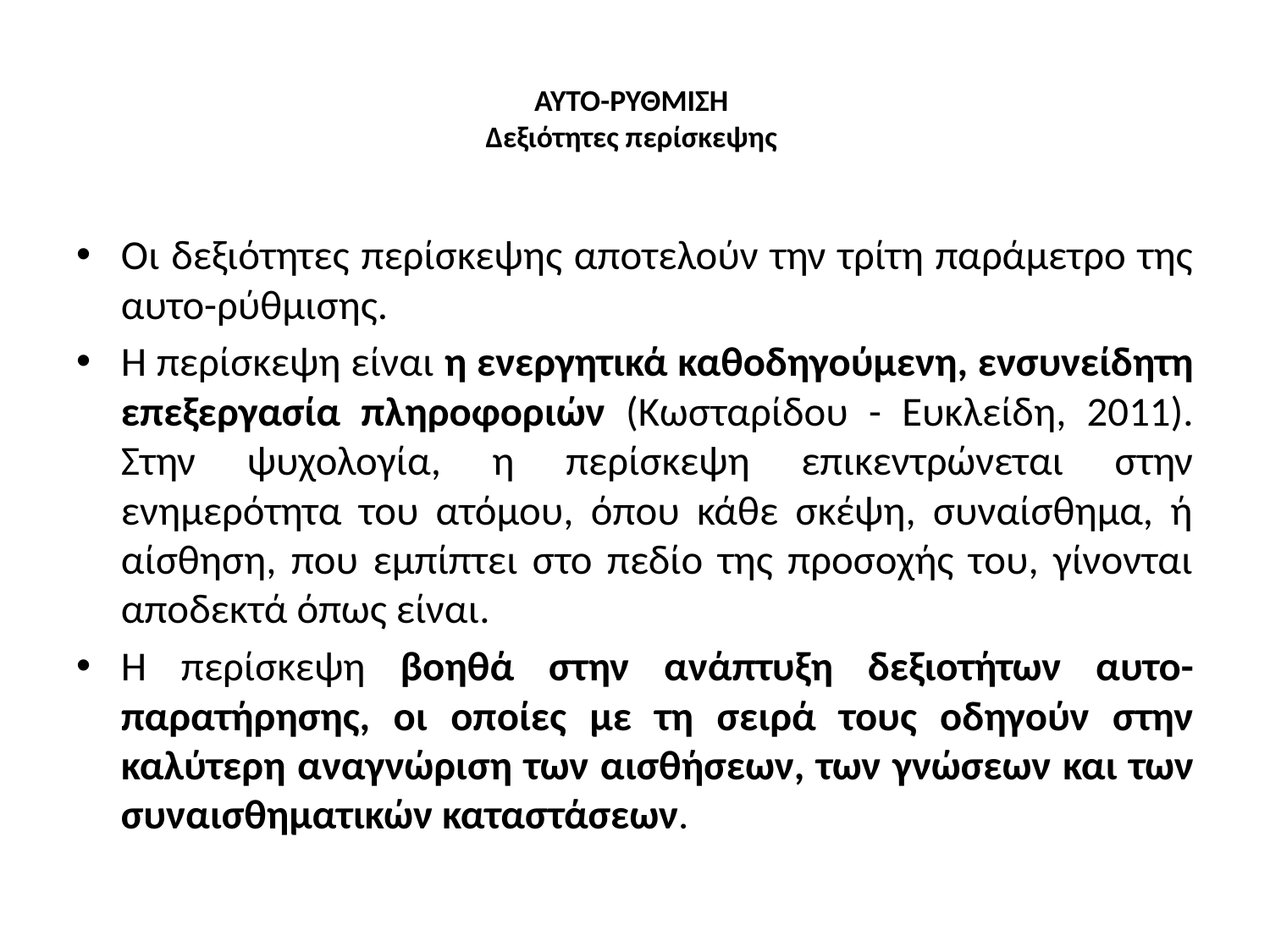

# ΑΥΤΟ-ΡΥΘΜΙΣΗ Δεξιότητες περίσκεψης
Οι δεξιότητες περίσκεψης αποτελούν την τρίτη παράμετρο της αυτο-ρύθμισης.
Η περίσκεψη είναι η ενεργητικά καθοδηγούμενη, ενσυνείδητη επεξεργασία πληροφοριών (Κωσταρίδου - Ευκλείδη, 2011). Στην ψυχολογία, η περίσκεψη επικεντρώνεται στην ενημερότητα του ατόμου, όπου κάθε σκέψη, συναίσθημα, ή αίσθηση, που εμπίπτει στο πεδίο της προσοχής του, γίνονται αποδεκτά όπως είναι.
Η περίσκεψη βοηθά στην ανάπτυξη δεξιοτήτων αυτο-παρατήρησης, οι οποίες με τη σειρά τους οδηγούν στην καλύτερη αναγνώριση των αισθήσεων, των γνώσεων και των συναισθηματικών καταστάσεων.